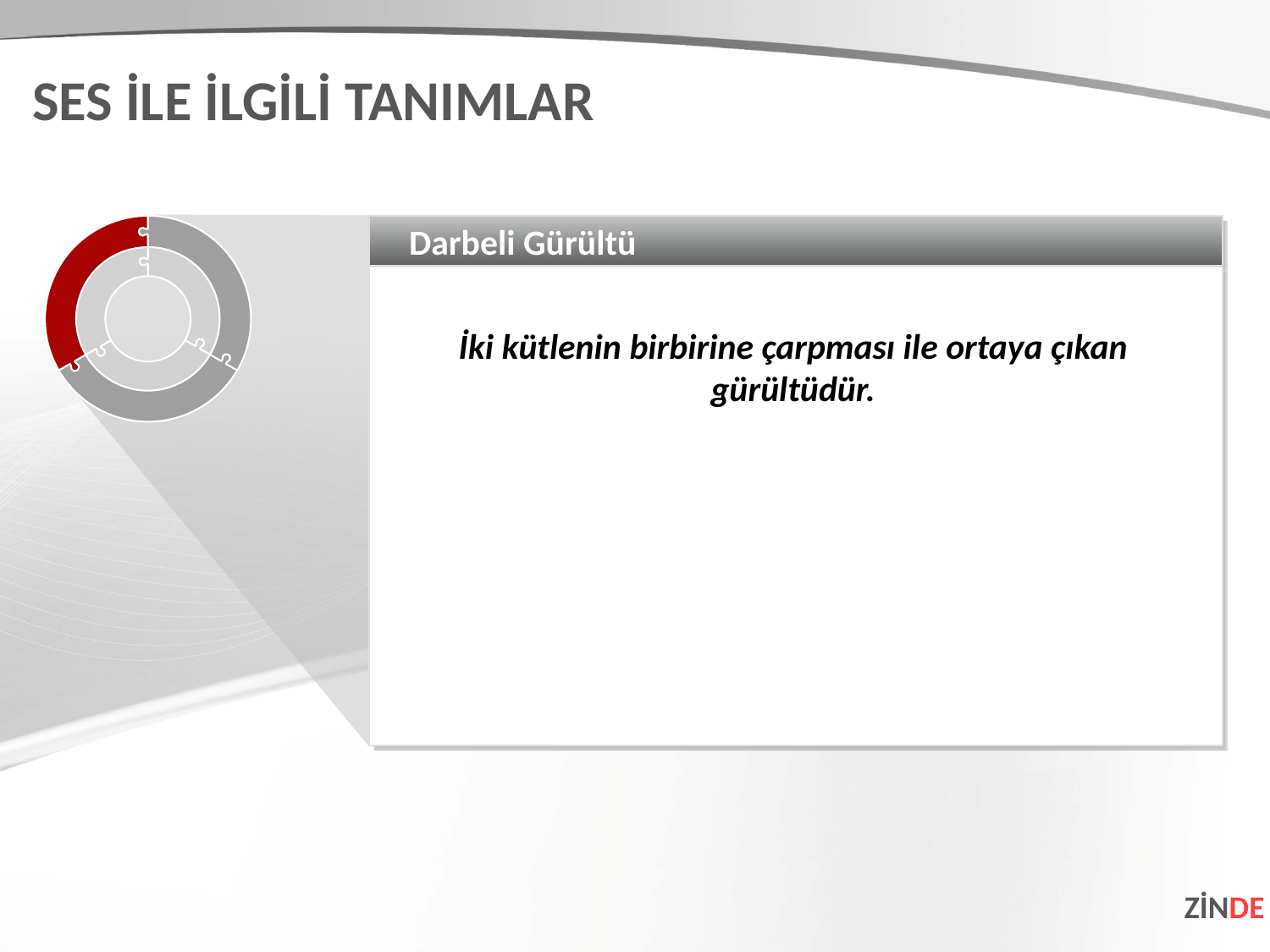

SES İLE İLGİLİ TANIMLAR

Darbeli Gürültü

İki kütlenin birbirine çarpması ile ortaya çıkan gürültüdür.
ZİNDE